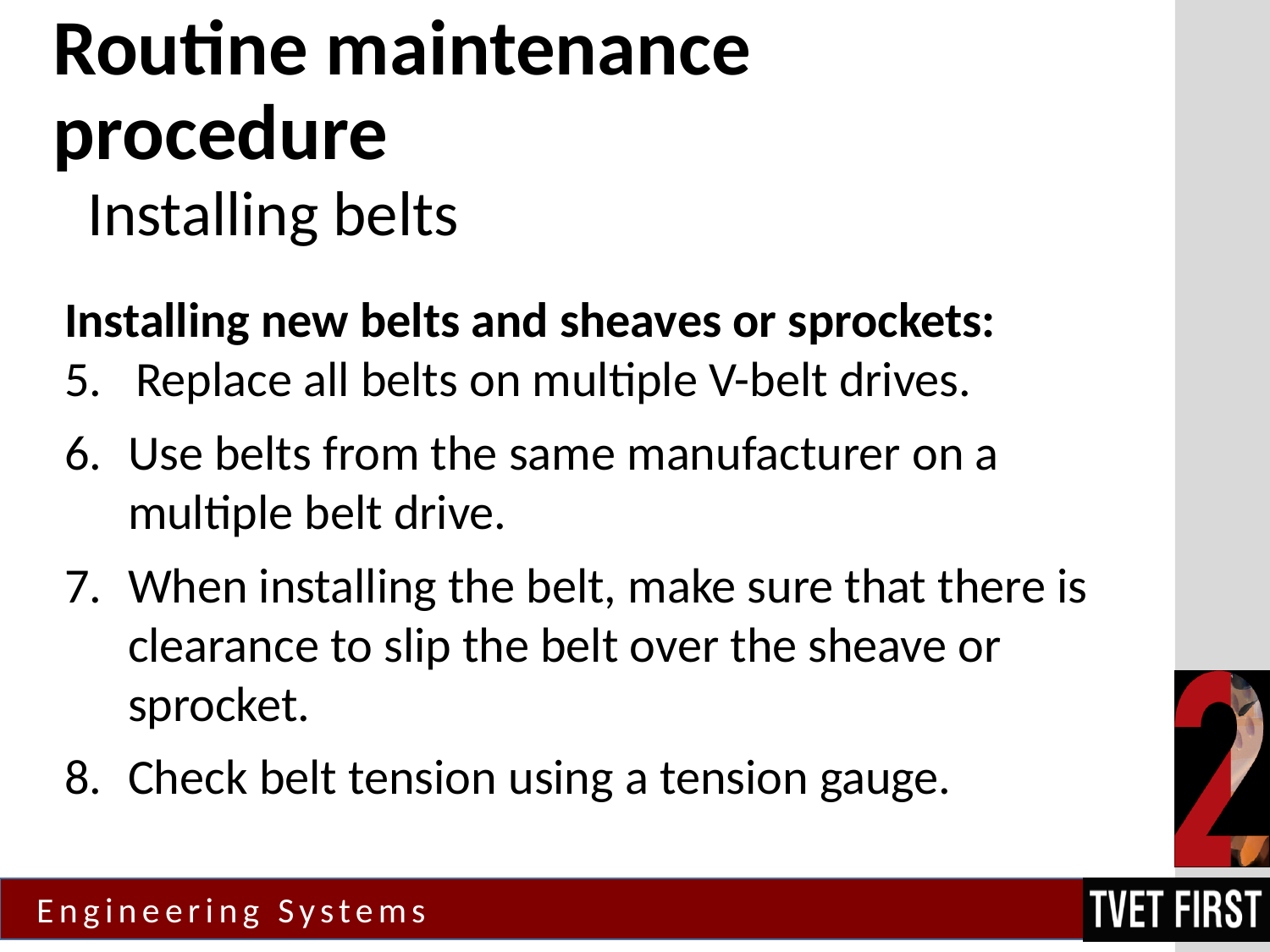

# Routine maintenance procedure
Installing belts
Installing new belts and sheaves or sprockets:
Replace all belts on multiple V-belt drives.
Use belts from the same manufacturer on a multiple belt drive.
When installing the belt, make sure that there is clearance to slip the belt over the sheave or sprocket.
Check belt tension using a tension gauge.